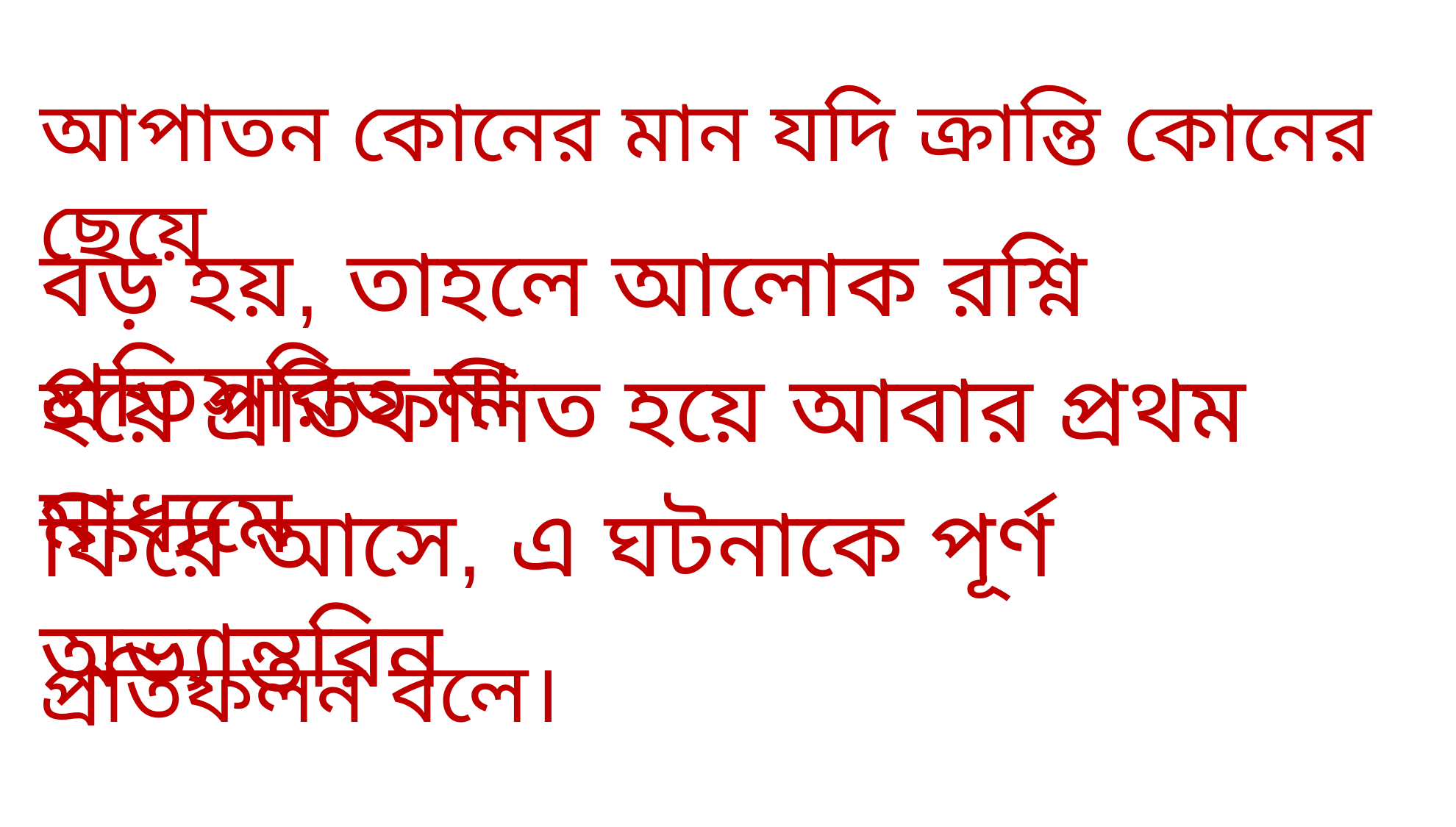

আপাতন কোনের মান যদি ক্রান্তি কোনের ছেয়ে
বড় হয়, তাহলে আলোক রশ্নি প্রতিসরিত না
হয়ে প্রতিফলিত হয়ে আবার প্রথম মাধ্যমে
ফিরে আসে, এ ঘটনাকে পূর্ণ অভ্যান্তরিন
প্রতিফলন বলে।